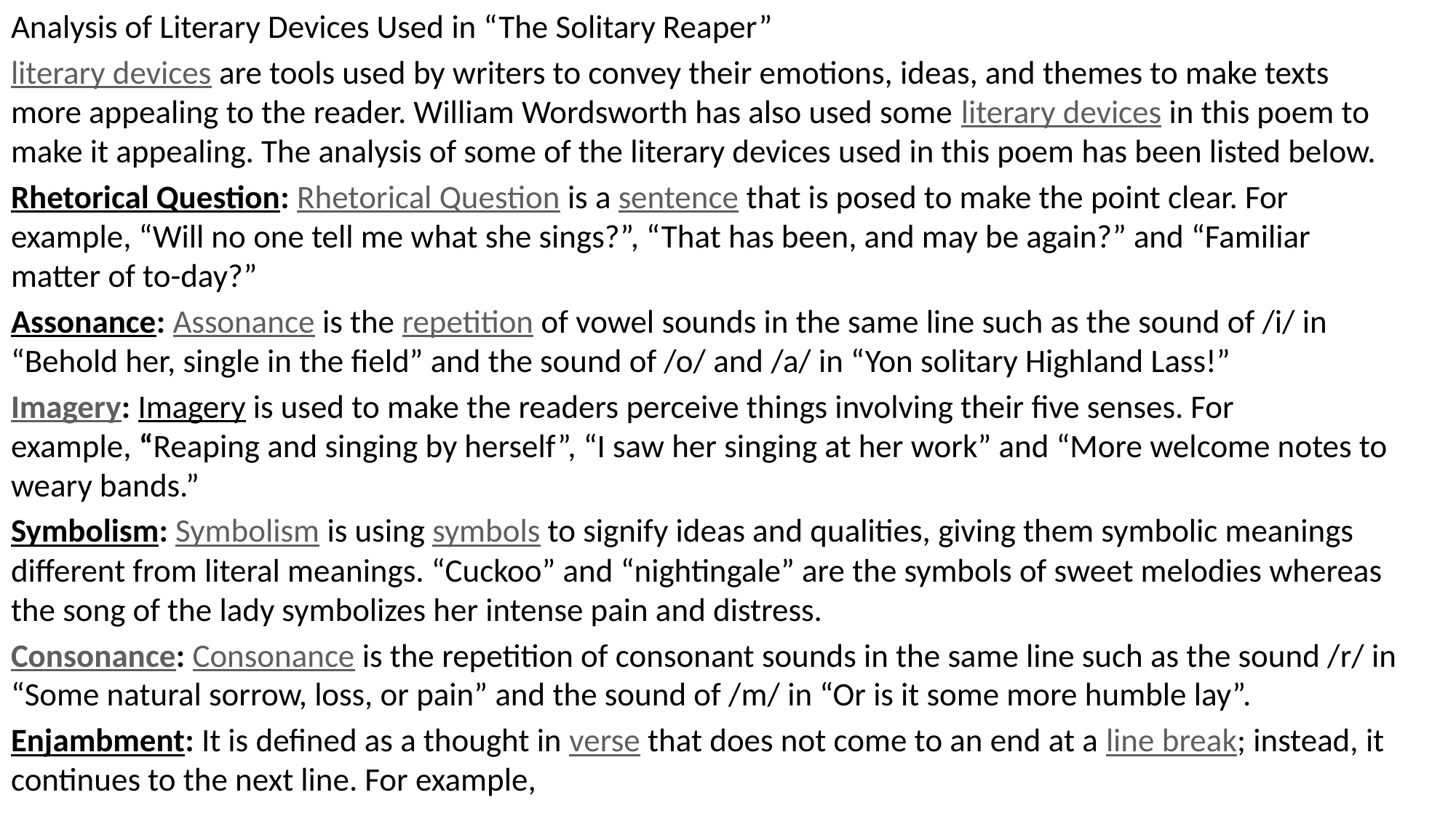

Analysis of Literary Devices Used in “The Solitary Reaper”
literary devices are tools used by writers to convey their emotions, ideas, and themes to make texts more appealing to the reader. William Wordsworth has also used some literary devices in this poem to make it appealing. The analysis of some of the literary devices used in this poem has been listed below.
Rhetorical Question: Rhetorical Question is a sentence that is posed to make the point clear. For example, “Will no one tell me what she sings?”, “That has been, and may be again?” and “Familiar matter of to-day?”
Assonance: Assonance is the repetition of vowel sounds in the same line such as the sound of /i/ in “Behold her, single in the field” and the sound of /o/ and /a/ in “Yon solitary Highland Lass!”
Imagery: Imagery is used to make the readers perceive things involving their five senses. For example, “Reaping and singing by herself”, “I saw her singing at her work” and “More welcome notes to weary bands.”
Symbolism: Symbolism is using symbols to signify ideas and qualities, giving them symbolic meanings different from literal meanings. “Cuckoo” and “nightingale” are the symbols of sweet melodies whereas the song of the lady symbolizes her intense pain and distress.
Consonance: Consonance is the repetition of consonant sounds in the same line such as the sound /r/ in “Some natural sorrow, loss, or pain” and the sound of /m/ in “Or is it some more humble lay”.
Enjambment: It is defined as a thought in verse that does not come to an end at a line break; instead, it continues to the next line. For example,
#